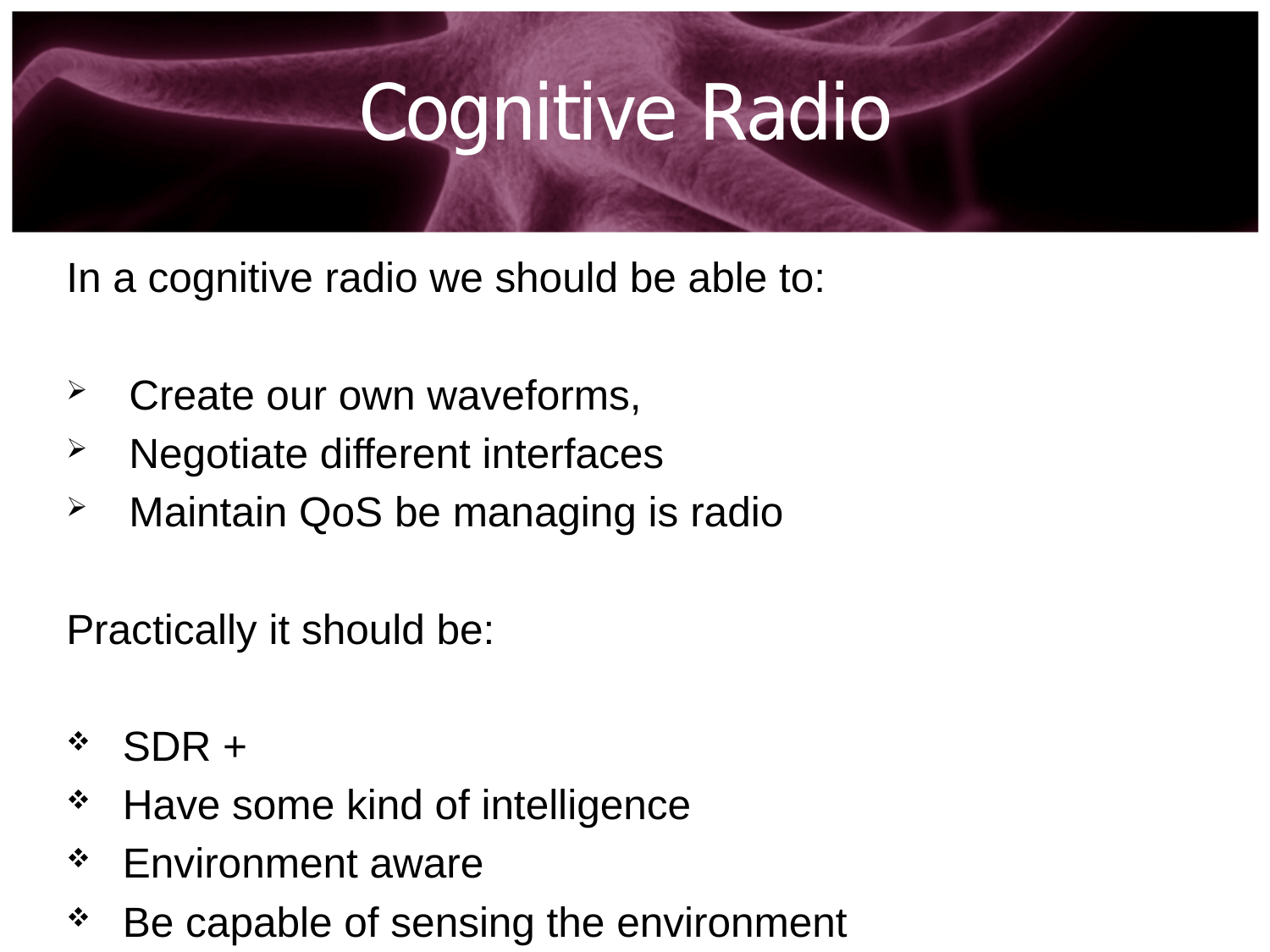

Cognitive Radio
In a cognitive radio we should be able to:

Create our own waveforms,
Negotiate different interfaces
Maintain QoS be managing is radio

Practically it should be:

SDR +
Have some kind of intelligence
Environment aware
Be capable of sensing the environment